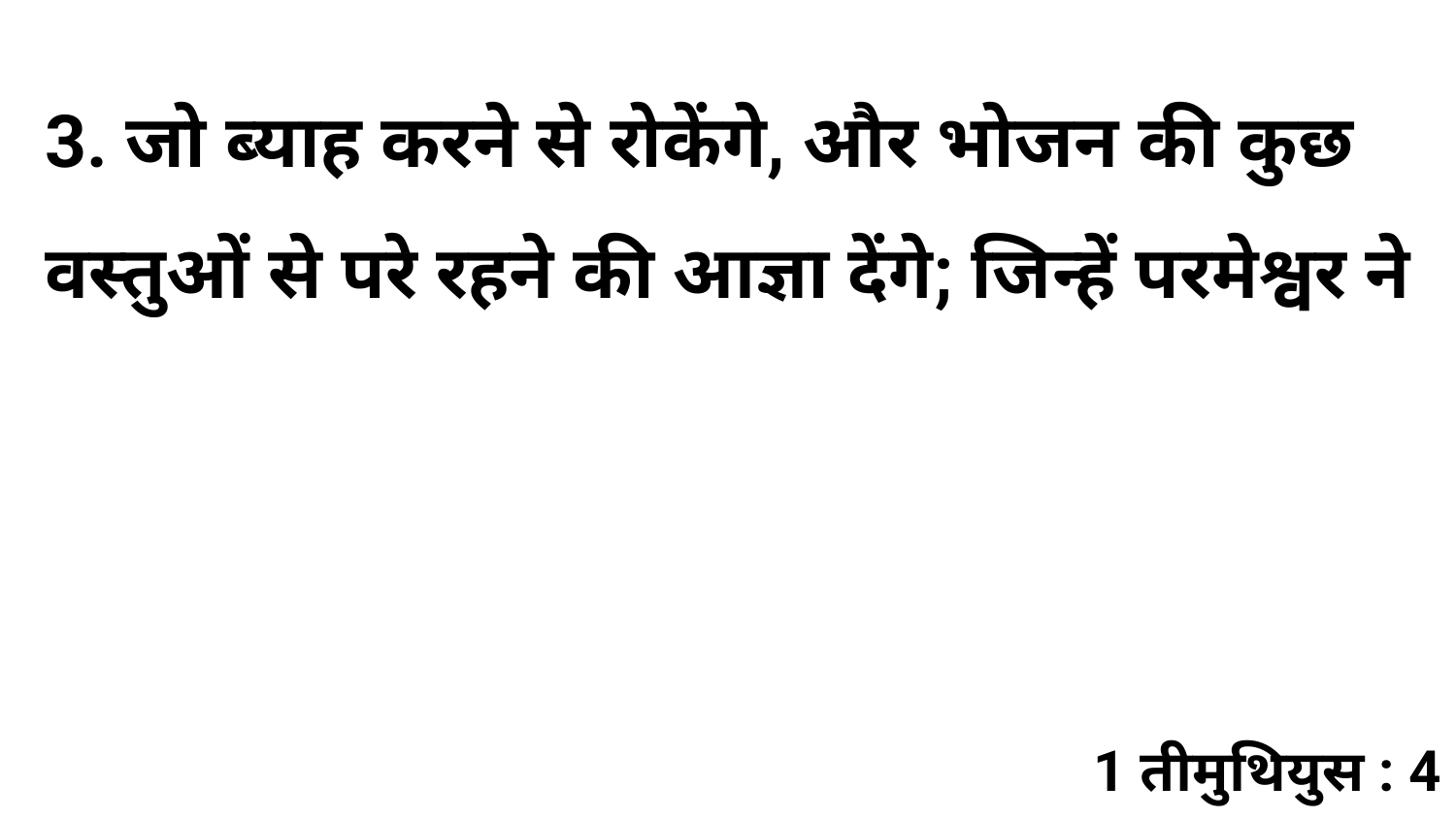

3. जो ब्याह करने से रोकेंगे, और भोजन की कुछ वस्तुओं से परे रहने की आज्ञा देंगे; जिन्हें परमेश्वर ने
1 तीमुथियुस : 4